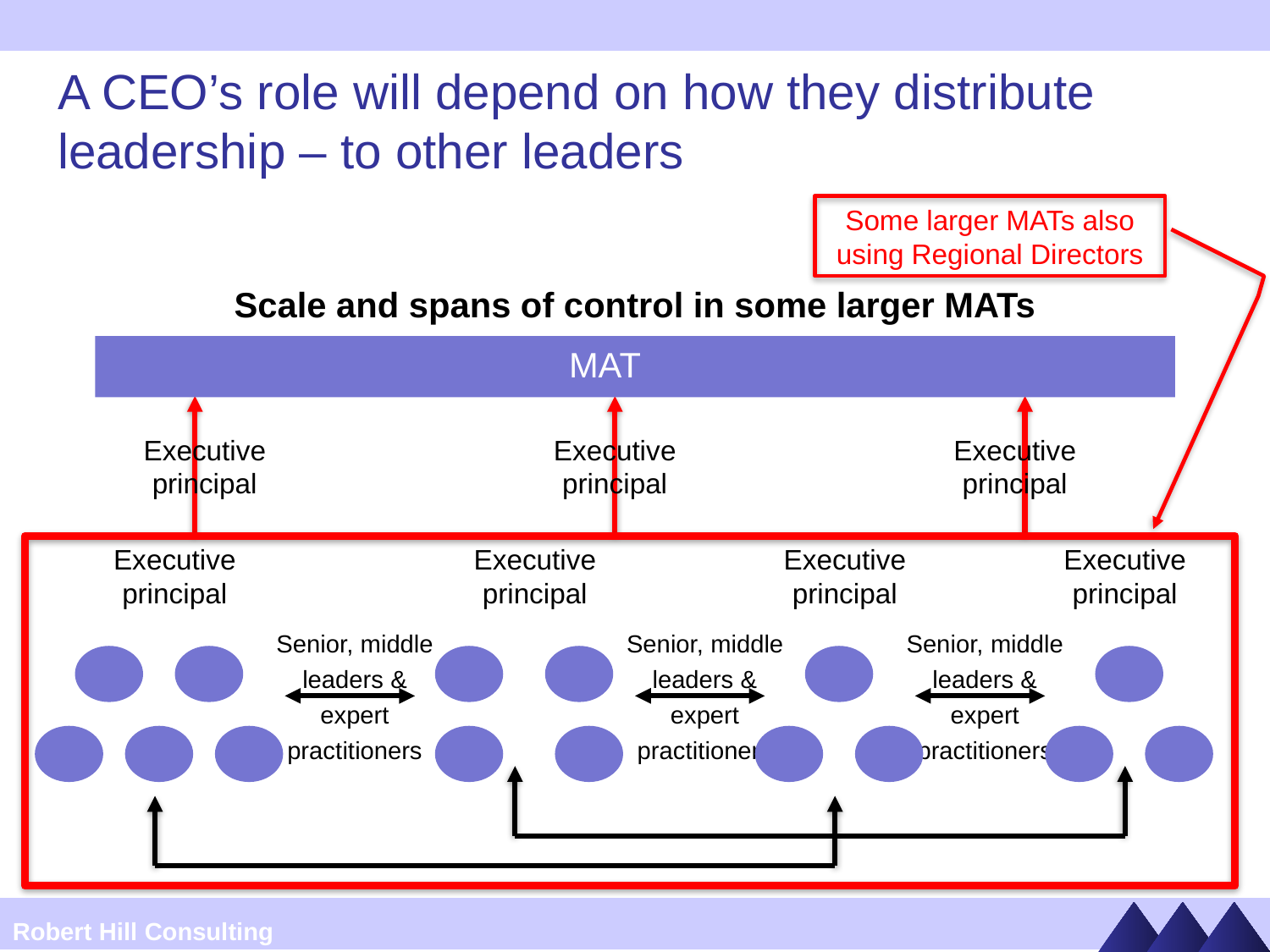

# A CEO’s role will depend on how they distribute leadership – to other leaders

Some larger MATs also using Regional Directors
Scale and spans of control in some larger MATs

MAT
Executive principal
Executive principal
Executive principal

Executive principal
Executive principal
Executive principal
Executive principal
Senior, middle leaders & expert practitioners
Senior, middle leaders & expert practitioners
Senior, middle leaders & expert practitioners